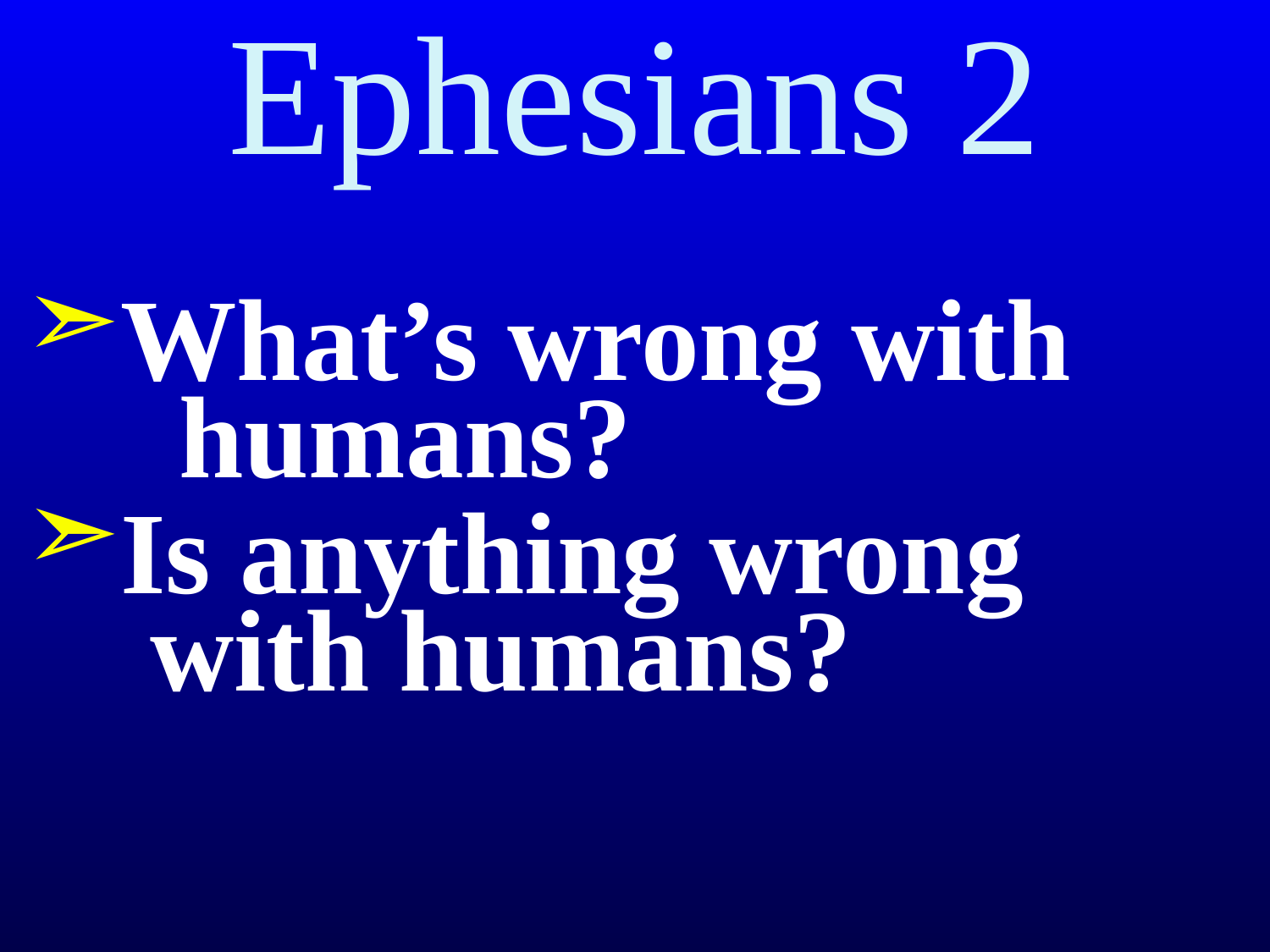

# Ephesians 2
What’s wrong with
    humans?
Is anything wrong
   with humans?